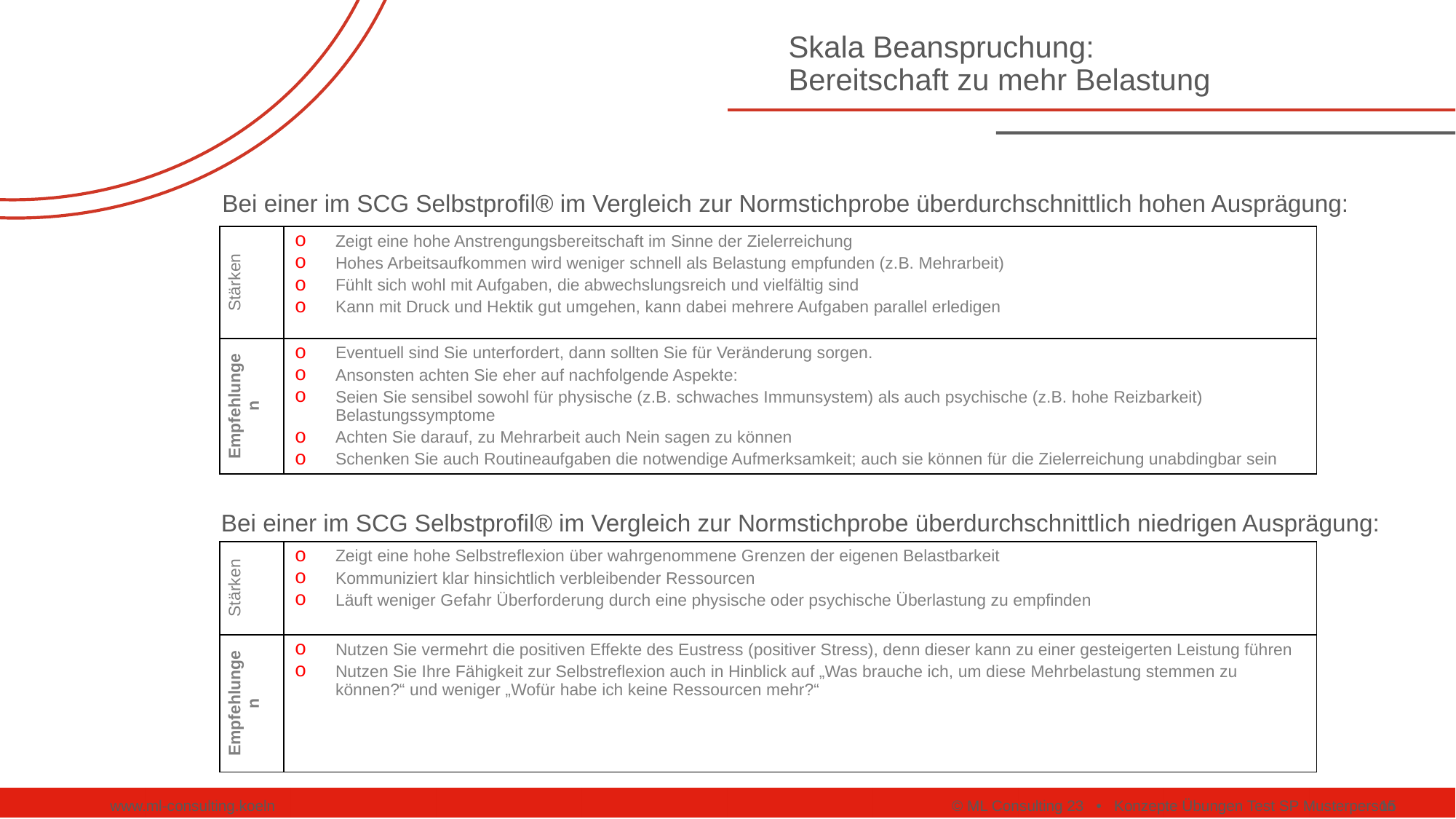

# Skala Beanspruchung: Bereitschaft zu mehr Belastung
Bei einer im SCG Selbstprofil® im Vergleich zur Normstichprobe überdurchschnittlich hohen Ausprägung:

| Stärken | Zeigt eine hohe Anstrengungsbereitschaft im Sinne der Zielerreichung Hohes Arbeitsaufkommen wird weniger schnell als Belastung empfunden (z.B. Mehrarbeit) Fühlt sich wohl mit Aufgaben, die abwechslungsreich und vielfältig sind Kann mit Druck und Hektik gut umgehen, kann dabei mehrere Aufgaben parallel erledigen |
| --- | --- |
| Empfehlungen | Eventuell sind Sie unterfordert, dann sollten Sie für Veränderung sorgen. Ansonsten achten Sie eher auf nachfolgende Aspekte: Seien Sie sensibel sowohl für physische (z.B. schwaches Immunsystem) als auch psychische (z.B. hohe Reizbarkeit) Belastungssymptome Achten Sie darauf, zu Mehrarbeit auch Nein sagen zu können Schenken Sie auch Routineaufgaben die notwendige Aufmerksamkeit; auch sie können für die Zielerreichung unabdingbar sein |
Bei einer im SCG Selbstprofil® im Vergleich zur Normstichprobe überdurchschnittlich niedrigen Ausprägung:

| Stärken | Zeigt eine hohe Selbstreflexion über wahrgenommene Grenzen der eigenen Belastbarkeit Kommuniziert klar hinsichtlich verbleibender Ressourcen Läuft weniger Gefahr Überforderung durch eine physische oder psychische Überlastung zu empfinden |
| --- | --- |
| Empfehlungen | Nutzen Sie vermehrt die positiven Effekte des Eustress (positiver Stress), denn dieser kann zu einer gesteigerten Leistung führen Nutzen Sie Ihre Fähigkeit zur Selbstreflexion auch in Hinblick auf „Was brauche ich, um diese Mehrbelastung stemmen zu können?“ und weniger „Wofür habe ich keine Ressourcen mehr?“ |
www.ml-consulting.koeln                                                                                                                                                                  © ML Consulting 23   •   Konzepte Übungen Test SP Musterperson
15